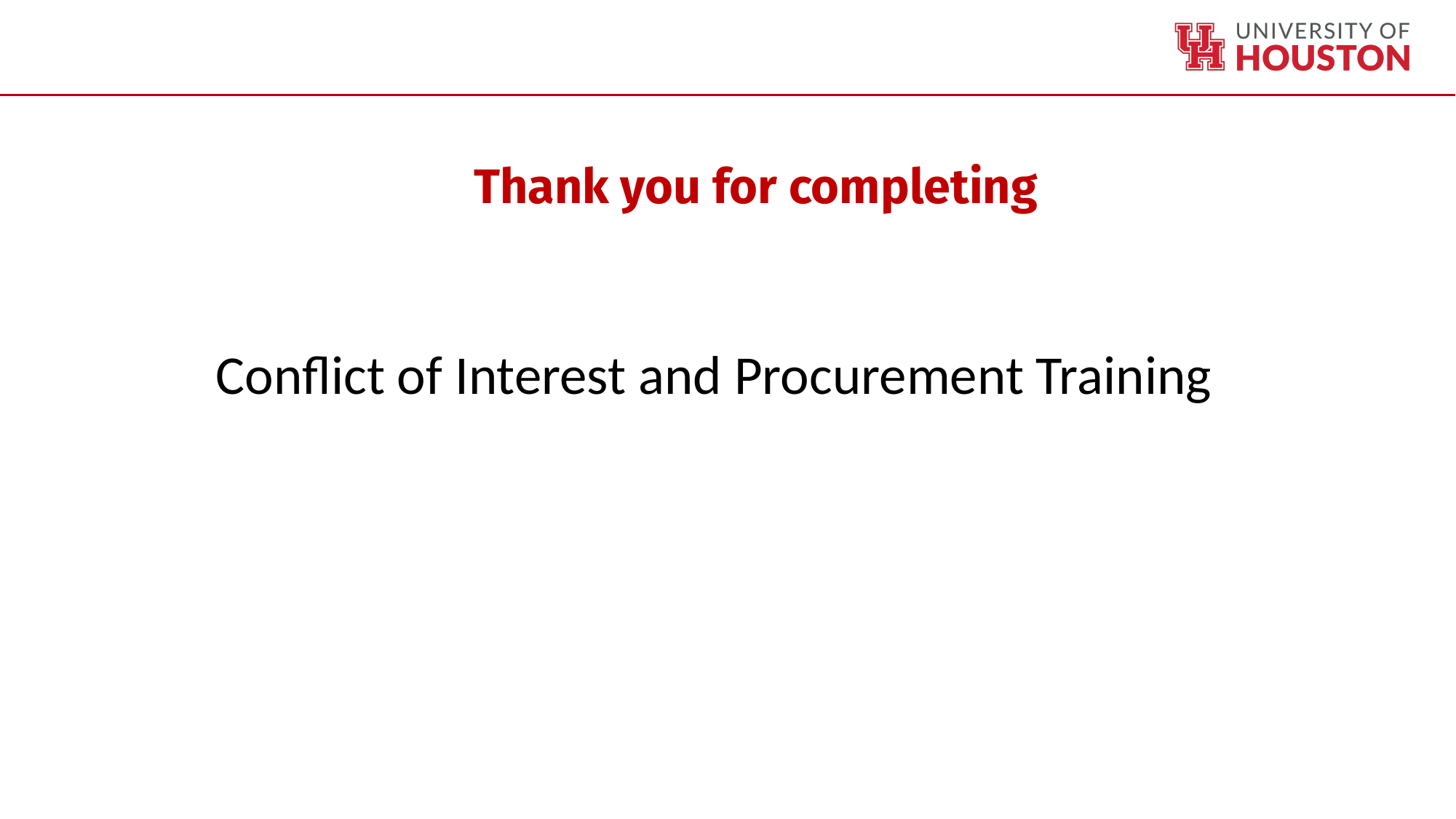

Thank you for completing
Conflict of Interest and Procurement Training